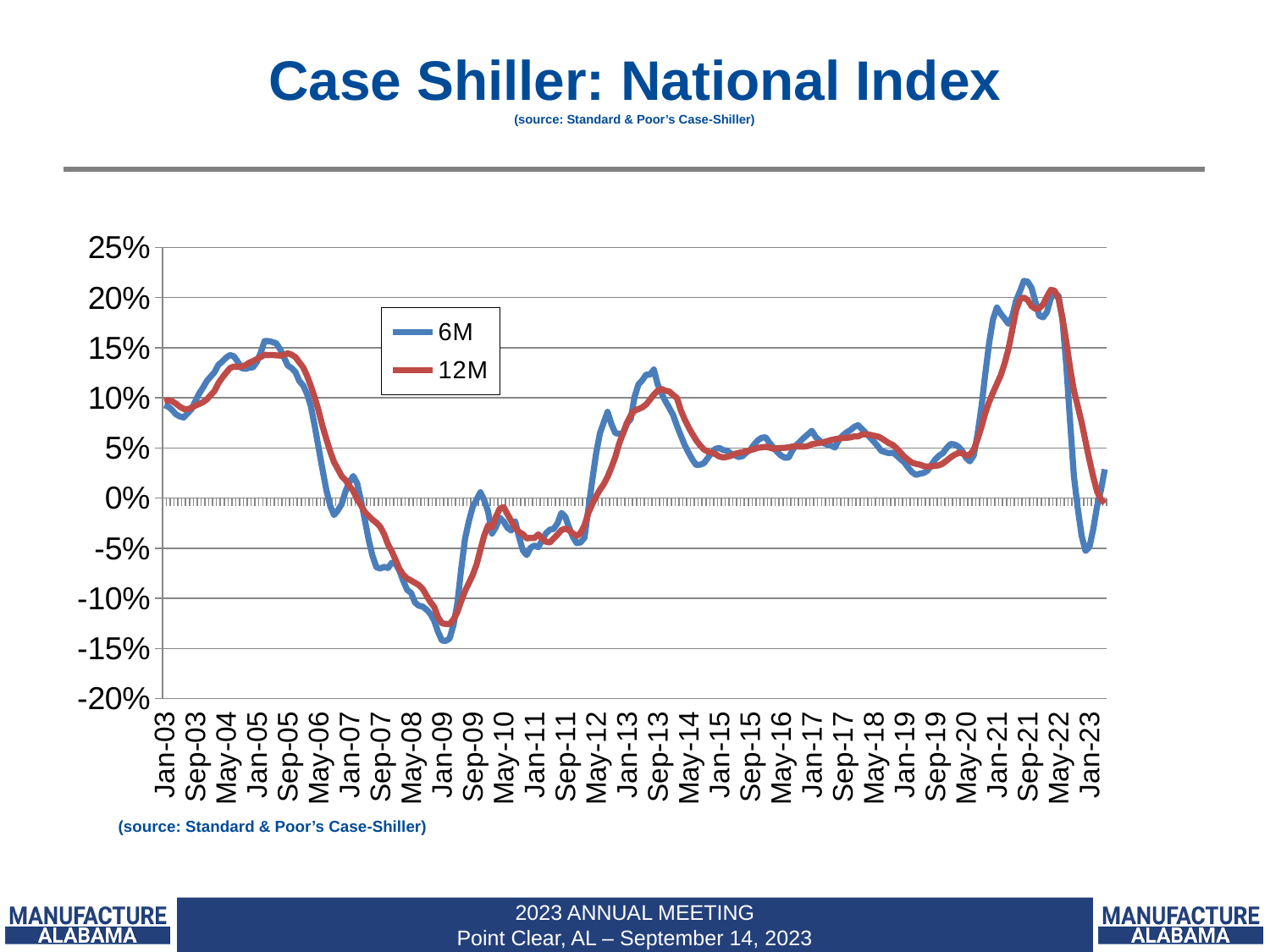

# Case Shiller: National Index (source: Standard & Poor’s Case-Shiller)

### Chart

| Category | 6M | 12M |
|---|---|---|
| 37622 | 0.09270453850797211 | 0.09663650332934948 |
| 37653 | 0.09131033460185645 | 0.09766652524395436 |
| 37681 | 0.08792356098263632 | 0.09655404836127746 |
| 37712 | 0.08359936421944036 | 0.09422289106262016 |
| 37742 | 0.0814883426623747 | 0.09120278330019871 |
| 37773 | 0.0803812242705233 | 0.08899105163779653 |
| 37803 | 0.08454243128136252 | 0.08861583529986161 |
| 37834 | 0.08861542065805894 | 0.0899620447387548 |
| 37865 | 0.09657827658000895 | 0.0922423465298925 |
| 37895 | 0.10420145056260144 | 0.09385190487552686 |
| 37926 | 0.11006131468324076 | 0.09568169258703718 |
| 37956 | 0.11675422101784672 | 0.09841717599122402 |
| 37987 | 0.12111657782279295 | 0.10267787638175307 |
| 38018 | 0.12551395061933923 | 0.10691094619666042 |
| 38047 | 0.13283683816110314 | 0.11456012293507478 |
| 38078 | 0.13609279005612063 | 0.12003361858190709 |
| 38108 | 0.14004355711108518 | 0.12495255446747144 |
| 38139 | 0.14272409089583182 | 0.12966453071993955 |
| 38169 | 0.14149575704323847 | 0.13126027806847063 |
| 38200 | 0.13619907211281146 | 0.13084389123508933 |
| 38231 | 0.12969377699798512 | 0.13126421600997884 |
| 38261 | 0.1288790697624851 | 0.1324801861412055 |
| 38292 | 0.13002681692148688 | 0.13502413718567619 |
| 38322 | 0.13052876700524396 | 0.13661007276358972 |
| 38353 | 0.13581454158628592 | 0.13865160607130234 |
| 38384 | 0.14526316841386078 | 0.1407221174663036 |
| 38412 | 0.15655251123611524 | 0.14304425754860062 |
| 38443 | 0.15657423176315088 | 0.14264274507128727 |
| 38473 | 0.15569665412916045 | 0.14278966192050735 |
| 38504 | 0.15441423025069456 | 0.14240907574240902 |
| 38534 | 0.14861407427570272 | 0.1421963790141405 |
| 38565 | 0.14053089353716897 | 0.14289458166808622 |
| 38596 | 0.13232907682851902 | 0.14437670255545454 |
| 38626 | 0.12968343595455556 | 0.14304975922953456 |
| 38657 | 0.12571661441230209 | 0.14060813813241935 |
| 38687 | 0.11678189175634834 | 0.1354421640620096 |
| 38718 | 0.11244771169030443 | 0.13038626077252147 |
| 38749 | 0.10404146940731529 | 0.12213787192359482 |
| 38777 | 0.09179047393983897 | 0.11187503769374585 |
| 38808 | 0.07202684914868485 | 0.10047761194029858 |
| 38838 | 0.05048809439795621 | 0.08745202243873629 |
| 38869 | 0.028950122416664392 | 0.0719668204918511 |
| 38899 | 0.008244214758402979 | 0.05906513941918301 |
| 38930 | -0.0075148806642428845 | 0.046778261866544435 |
| 38961 | -0.01685181026057625 | 0.036046248016322835 |
| 38991 | -0.01222303884315834 | 0.029040049429871262 |
| 39022 | -0.005964147516306029 | 0.02187221727515598 |
| 39052 | 0.006877896708158415 | 0.017854181637278144 |
| 39083 | 0.015903668968110907 | 0.012066695919263015 |
| 39114 | 0.022025771111929382 | 0.00714714387036941 |
| 39142 | 0.014824780702804352 | -0.0011390757214146952 |
| 39173 | -0.0020731601943135836 | -0.007161069820430854 |
| 39203 | -0.021774392987844005 | -0.013900955690703709 |
| 39234 | -0.04180418622883486 | -0.017764699471418455 |
| 39264 | -0.057779007727950304 | -0.021631070082481996 |
| 39295 | -0.06897363512687071 | -0.024534501642935358 |
| 39326 | -0.07029144702760282 | -0.02866520787746174 |
| 39356 | -0.06861311383266311 | -0.03591703056768547 |
| 39387 | -0.06977374087892241 | -0.04607592179075215 |
| 39417 | -0.06450054997585797 | -0.0532203758010209 |
| 39448 | -0.0656598957217861 | -0.06172772599176246 |
| 39479 | -0.0725181095221702 | -0.07074756229685808 |
| 39508 | -0.08280220955678586 | -0.0765680152049959 |
| 39539 | -0.09156285273304976 | -0.08015955412272546 |
| 39569 | -0.09459586901126071 | -0.08226872246696038 |
| 39600 | -0.10405967860775134 | -0.08449375866851594 |
| 39630 | -0.10738814749126768 | -0.08676232482831792 |
| 39661 | -0.10824490498726624 | -0.09055692791376602 |
| 39692 | -0.11127385696356329 | -0.09715025906735753 |
| 39722 | -0.1153901357635585 | -0.10355565621107454 |
| 39753 | -0.12226059665211542 | -0.10853554096488738 |
| 39783 | -0.1333926741962621 | -0.11884822760123892 |
| 39814 | -0.14202370475668769 | -0.12487725986253106 |
| 39845 | -0.14244099583075742 | -0.12551008511134432 |
| 39873 | -0.14006222139290436 | -0.12578653337253753 |
| 39904 | -0.12682053133458482 | -0.12112391588451954 |
| 39934 | -0.10518626734842951 | -0.11376455058202328 |
| 39965 | -0.07069998385192944 | -0.10259362501514968 |
| 39995 | -0.04050275126026437 | -0.09268203215748605 |
| 40026 | -0.02293212894755281 | -0.08463485400333359 |
| 40057 | -0.008591717472717142 | -0.07666396357058192 |
| 40087 | -0.0013513511970112413 | -0.06619086717615119 |
| 40118 | 0.005831089112269483 | -0.051300115281157854 |
| 40148 | -0.002159680816728682 | -0.037039447988543195 |
| 40179 | -0.013564628218834751 | -0.027126922315358626 |
| 40210 | -0.03542379468003187 | -0.029198053463102447 |
| 40238 | -0.028972300602242318 | -0.018834925332974484 |
| 40269 | -0.019518292230343737 | -0.010476512335248267 |
| 40299 | -0.023354899049797817 | -0.00886932972241028 |
| 40330 | -0.029655808210037105 | -0.016003781484232538 |
| 40360 | -0.032432810966752545 | -0.023044269254093308 |
| 40391 | -0.023346295631080483 | -0.029403830590774338 |
| 40422 | -0.03856234156038174 | -0.03377921902445613 |
| 40452 | -0.052170073568933106 | -0.035982414609401325 |
| 40483 | -0.05682320933154372 | -0.040234928778775436 |
| 40513 | -0.04960247746873747 | -0.03968093016967489 |
| 40544 | -0.04729259661359897 | -0.03989145183175036 |
| 40575 | -0.048995584717406615 | -0.0362562658792831 |
| 40603 | -0.04205972915669898 | -0.040312628547922835 |
| 40634 | -0.035048376969325945 | -0.04364754098360668 |
| 40664 | -0.031540226460718634 | -0.04426531866930794 |
| 40695 | -0.030732999357872548 | -0.040214109250617525 |
| 40725 | -0.0251367960983091 | -0.036278364025105314 |
| 40756 | -0.014765183839221097 | -0.03203168426903824 |
| 40787 | -0.018629378421806675 | -0.03041532652775847 |
| 40817 | -0.029209990260523955 | -0.03213358591173798 |
| 40848 | -0.03906478143200798 | -0.0353098403319968 |
| 40878 | -0.044957073271101766 | -0.03787132197662957 |
| 40909 | -0.04415897957480808 | -0.03469474279253815 |
| 40940 | -0.0395127681004136 | -0.027217670110438186 |
| 40969 | -0.010931237582113118 | -0.014787826832404538 |
| 41000 | 0.01761952349167073 | -0.006070994928933593 |
| 41030 | 0.044375208082775286 | 0.0017868629833464045 |
| 41061 | 0.06466523127275381 | 0.008365508365508312 |
| 41091 | 0.07545143932239662 | 0.013883918986617116 |
| 41122 | 0.08600426935180461 | 0.021319359701385432 |
| 41153 | 0.07382552131709685 | 0.030576188072402255 |
| 41183 | 0.06482941503990447 | 0.040956868430590765 |
| 41214 | 0.0642124560270978 | 0.05424717462632156 |
| 41244 | 0.06439536528614509 | 0.06453028972783148 |
| 41275 | 0.07417195588073544 | 0.0748115072103066 |
| 41306 | 0.07880664141213156 | 0.082399472643375 |
| 41334 | 0.10109711579411718 | 0.0873758248132841 |
| 41365 | 0.11334828252418938 | 0.08881862604196611 |
| 41395 | 0.11751759750942803 | 0.09053938356164393 |
| 41426 | 0.12316292911042614 | 0.09338438630078705 |
| 41456 | 0.1230254225175953 | 0.098327098185925 |
| 41487 | 0.12824129685777086 | 0.10324711835816691 |
| 41518 | 0.11333738521256564 | 0.10720033587572586 |
| 41548 | 0.10449667933751794 | 0.10891364902506973 |
| 41579 | 0.09670293001288677 | 0.10706134587454175 |
| 41609 | 0.09000641358856476 | 0.10646048109965633 |
| 41640 | 0.08301743066064904 | 0.10284001906967233 |
| 41671 | 0.07209619381147836 | 0.0998105291649749 |
| 41699 | 0.062372962408366206 | 0.08755668178180853 |
| 41730 | 0.052930646897808575 | 0.07840549102428729 |
| 41760 | 0.04535837695703582 | 0.07072293097808302 |
| 41791 | 0.038502660958991575 | 0.06394293125810635 |
| 41821 | 0.03299800842633993 | 0.057712082262210807 |
| 41852 | 0.0333755099167945 | 0.05255781359495448 |
| 41883 | 0.034881113538024255 | 0.048536939897617426 |
| 41913 | 0.04005045776035221 | 0.04647073599598084 |
| 41944 | 0.04547688597545996 | 0.04541762978696817 |
| 41974 | 0.04923222161817975 | 0.04385365550655318 |
| 42005 | 0.0499462604657559 | 0.04143765824739076 |
| 42036 | 0.047890883523871386 | 0.04060788777456459 |
| 42064 | 0.047442629608339226 | 0.04114292721810053 |
| 42095 | 0.044409424278888165 | 0.04222766217870255 |
| 42125 | 0.04275658573140029 | 0.04411584993278739 |
| 42156 | 0.040994907988184615 | 0.0451054492258931 |
| 42186 | 0.04181822492092113 | 0.04587434682221403 |
| 42217 | 0.04556156838677161 | 0.04672557801718913 |
| 42248 | 0.048030902426605904 | 0.04773672473027557 |
| 42278 | 0.05342560139631303 | 0.04890782525204029 |
| 42309 | 0.057690913592034265 | 0.0501972032986735 |
| 42339 | 0.06025372029125453 | 0.050580184468907996 |
| 42370 | 0.06061399127682732 | 0.05117409867172684 |
| 42401 | 0.05521149693992711 | 0.05037545083663453 |
| 42430 | 0.05055719058965735 | 0.049293286219081134 |
| 42461 | 0.04605884388016945 | 0.04973576042278327 |
| 42491 | 0.042434725513026406 | 0.050035112359550604 |
| 42522 | 0.04027290107821124 | 0.050215793771141826 |
| 42552 | 0.04056802167574647 | 0.050543194097484534 |
| 42583 | 0.04795817490584686 | 0.05157858216722566 |
| 42614 | 0.05299366531555916 | 0.051774722429960285 |
| 42644 | 0.056605054955138456 | 0.051318725327535786 |
| 42675 | 0.060407530830855594 | 0.051382724479344555 |
| 42705 | 0.06373787016531685 | 0.05193996035117521 |
| 42736 | 0.06711881970730138 | 0.05375980143284265 |
| 42767 | 0.06094757559110109 | 0.05443287362792004 |
| 42795 | 0.05735489456189158 | 0.05517202671605781 |
| 42826 | 0.054823788372484694 | 0.055714045980869153 |
| 42856 | 0.053297788820323655 | 0.0568466811569972 |
| 42887 | 0.05224823041446136 | 0.057977453212639585 |
| 42917 | 0.05040552538183918 | 0.05872919316485081 |
| 42948 | 0.058047041267525135 | 0.05949631584735515 |
| 42979 | 0.06243459710276156 | 0.05989170267461574 |
| 43009 | 0.06557788410806875 | 0.060187200696560694 |
| 43040 | 0.06787586577623572 | 0.060561779509660685 |
| 43070 | 0.07103105833012036 | 0.061598104673702414 |
| 43101 | 0.07273113101408013 | 0.06150963597430392 |
| 43132 | 0.06892933482977504 | 0.0634742686312193 |
| 43160 | 0.06480076141560187 | 0.06361702127659585 |
| 43191 | 0.060851360787460784 | 0.06321199597308325 |
| 43221 | 0.056711816705201645 | 0.06227917523598592 |
| 43252 | 0.05219563119897619 | 0.061571571046139306 |
| 43282 | 0.04714126956490161 | 0.05985897101070781 |
| 43313 | 0.045894067067652866 | 0.05734897238945402 |
| 43344 | 0.044901918971511856 | 0.054804417380534654 |
| 43374 | 0.0453549136548681 | 0.05307463299455906 |
| 43405 | 0.04253993959930136 | 0.04960195958358837 |
| 43435 | 0.038839114359834115 | 0.04549604382227623 |
| 43466 | 0.03549756347980493 | 0.04130314186292794 |
| 43497 | 0.030265355276645423 | 0.038050298679785044 |
| 43525 | 0.025899413011592154 | 0.03535707141428279 |
| 43556 | 0.02313875800411025 | 0.03418718229841522 |
| 43586 | 0.024358928427977933 | 0.03340945194598888 |
| 43617 | 0.02509116771176867 | 0.03194224683544289 |
| 43647 | 0.027403339191069298 | 0.03144251145828192 |
| 43678 | 0.032957330553806674 | 0.031610464830903684 |
| 43709 | 0.03862119279391396 | 0.03224070450097849 |
| 43739 | 0.04236306853443872 | 0.03270618054201613 |
| 43770 | 0.044879346237541196 | 0.03456826137689606 |
| 43800 | 0.050060269967024285 | 0.03750060641342845 |
| 43831 | 0.05403397945908517 | 0.04063347539713291 |
| 43862 | 0.053511728256542934 | 0.0431839063784516 |
| 43891 | 0.05135626374738633 | 0.04496932811669807 |
| 43922 | 0.0471760133628949 | 0.044766769468002954 |
| 43952 | 0.04015267225036201 | 0.04251333045107386 |
| 43983 | 0.03670979630278759 | 0.04336367992333501 |
| 44013 | 0.042609502457258364 | 0.04830617803048409 |
| 44044 | 0.06413398316399244 | 0.0588095351382214 |
| 44075 | 0.09100796317404947 | 0.0709986255272761 |
| 44105 | 0.12410265294774359 | 0.08495775711521225 |
| 44136 | 0.15476821019830966 | 0.0959631561633536 |
| 44166 | 0.17823422883814644 | 0.10520901524361737 |
| 44197 | 0.19012784722401088 | 0.11392935263182391 |
| 44228 | 0.18391376009656013 | 0.12242722047098087 |
| 44256 | 0.1790747923294045 | 0.13418692798372933 |
| 44287 | 0.17383890791712497 | 0.14870162815368304 |
| 44317 | 0.1813893705341465 | 0.168002949036955 |
| 44348 | 0.19722630969775934 | 0.1876923076923076 |
| 44378 | 0.2062802811510478 | 0.19817684594348228 |
| 44409 | 0.21661455759937565 | 0.20015278838808248 |
| 44440 | 0.21595179302165257 | 0.19737133247776262 |
| 44470 | 0.20960252210759855 | 0.19158654891895432 |
| 44501 | 0.1959978220419667 | 0.1886711547532265 |
| 44531 | 0.181737633500753 | 0.18945676087324403 |
| 44562 | 0.18032420690296425 | 0.19323166910382295 |
| 44593 | 0.18568263649655425 | 0.20104902325197216 |
| 44621 | 0.19955805069390609 | 0.20772710600317867 |
| 44652 | 0.20405572853748266 | 0.20682593856655296 |
| 44682 | 0.2017524953720673 | 0.1988717058545053 |
| 44713 | 0.1784070102918256 | 0.18007114685639158 |
| 44743 | 0.1329276821022527 | 0.15638314059646996 |
| 44774 | 0.07629654843495626 | 0.1296663796008537 |
| 44805 | 0.021372354385786663 | 0.10688546402040133 |
| 44835 | -0.010486073232901849 | 0.09152641378555004 |
| 44866 | -0.037613755765875556 | 0.07543017928646156 |
| 44896 | -0.05275999368015816 | 0.056519883332147636 |
| 44927 | -0.04886336007123104 | 0.03806022408963594 |
| 44958 | -0.031044604274814702 | 0.021216601905023946 |
| 44986 | -0.007997568620335738 | 0.0065802794087872485 |
| 45017 | 0.007841924433501068 | -0.0013641203087570997 |
| 45047 | 0.028783286843448774 | -0.004968903221560406 |
(source: Standard & Poor’s Case-Shiller)